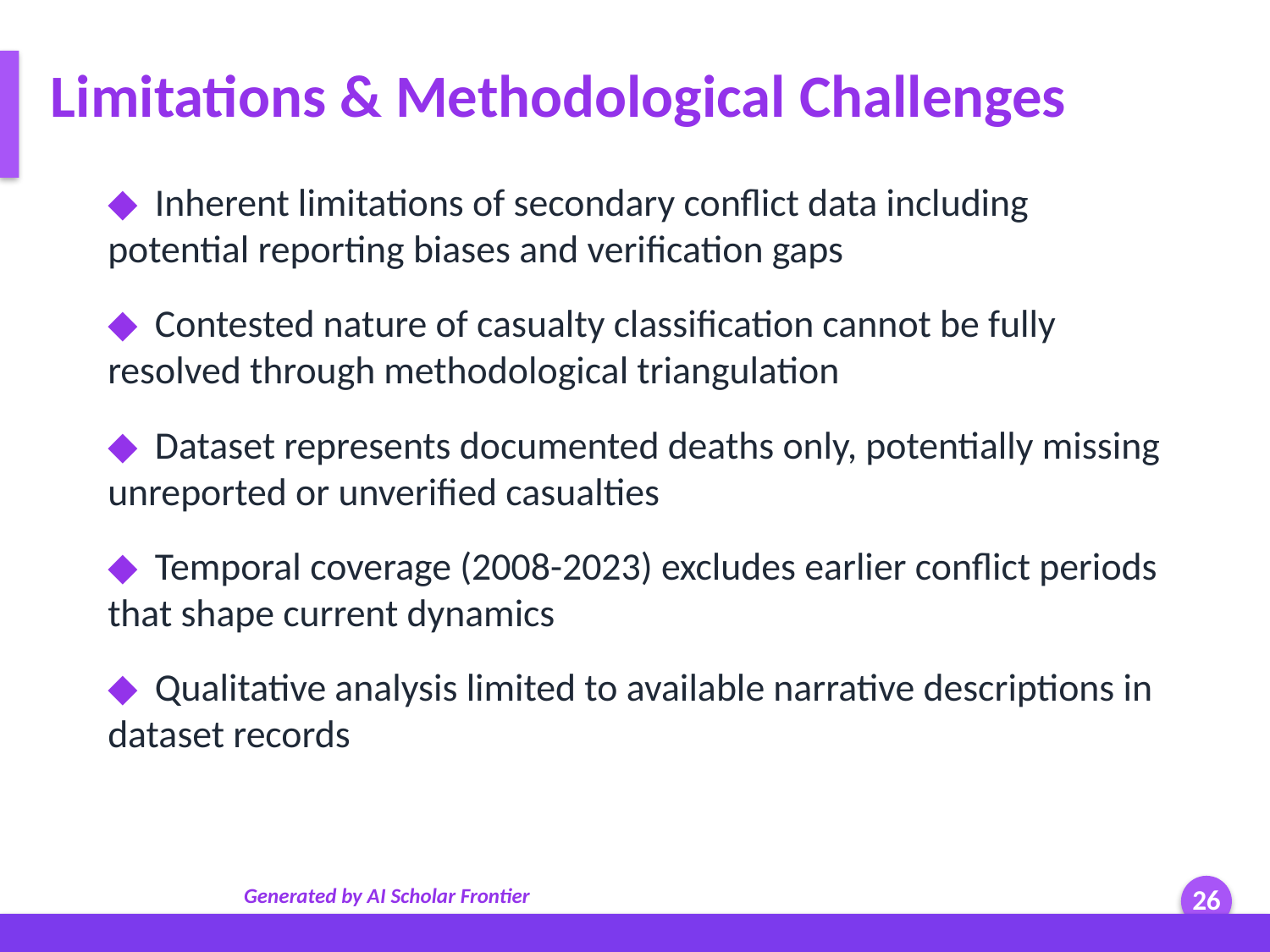

Limitations & Methodological Challenges
◆  Inherent limitations of secondary conflict data including potential reporting biases and verification gaps
◆  Contested nature of casualty classification cannot be fully resolved through methodological triangulation
◆  Dataset represents documented deaths only, potentially missing unreported or unverified casualties
◆  Temporal coverage (2008-2023) excludes earlier conflict periods that shape current dynamics
◆  Qualitative analysis limited to available narrative descriptions in dataset records
Generated by AI Scholar Frontier

26